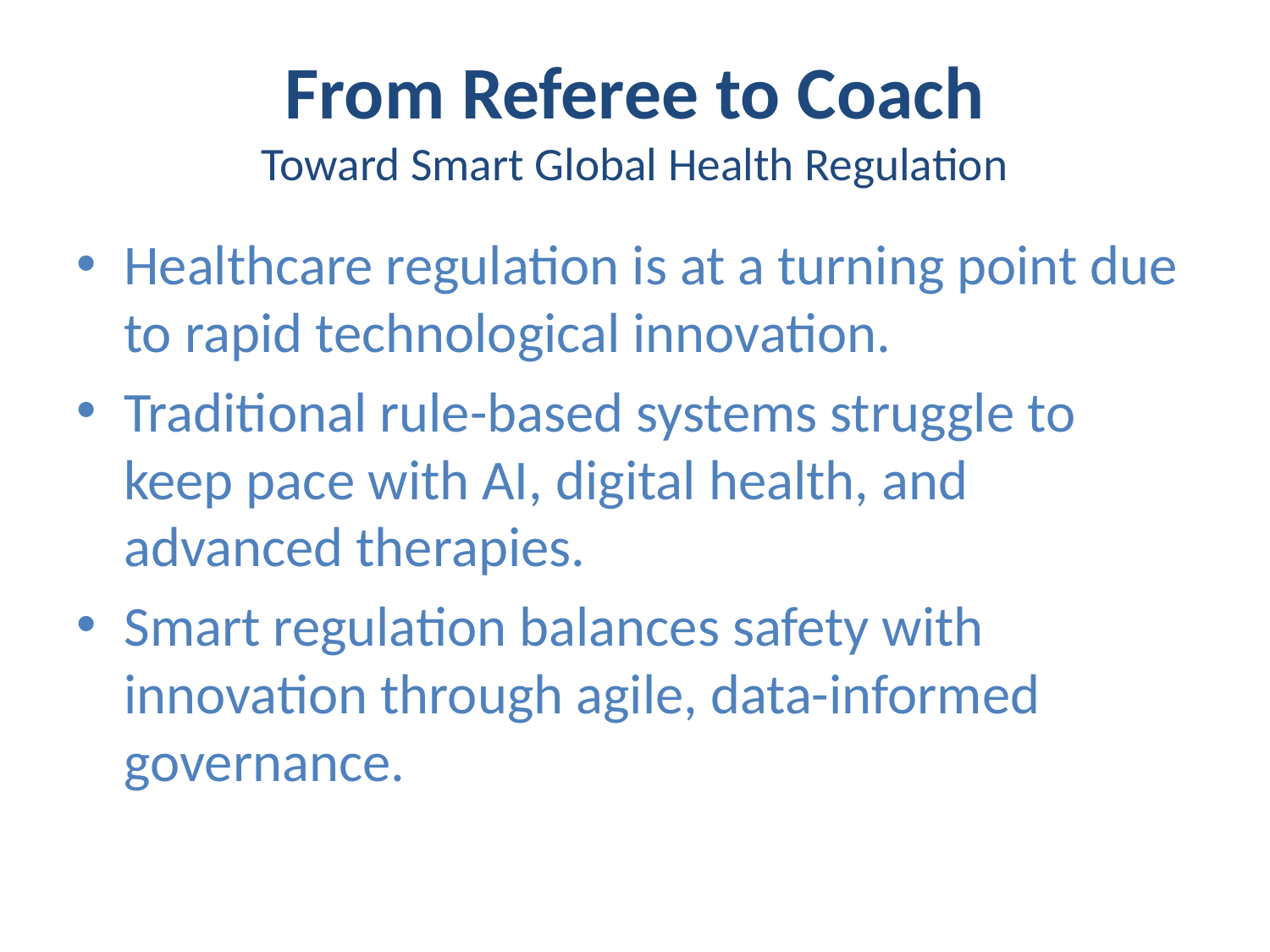

# From Referee to Coach Toward Smart Global Health Regulation
Healthcare regulation is at a turning point due to rapid technological innovation.
Traditional rule-based systems struggle to keep pace with AI, digital health, and advanced therapies.
Smart regulation balances safety with innovation through agile, data-informed governance.